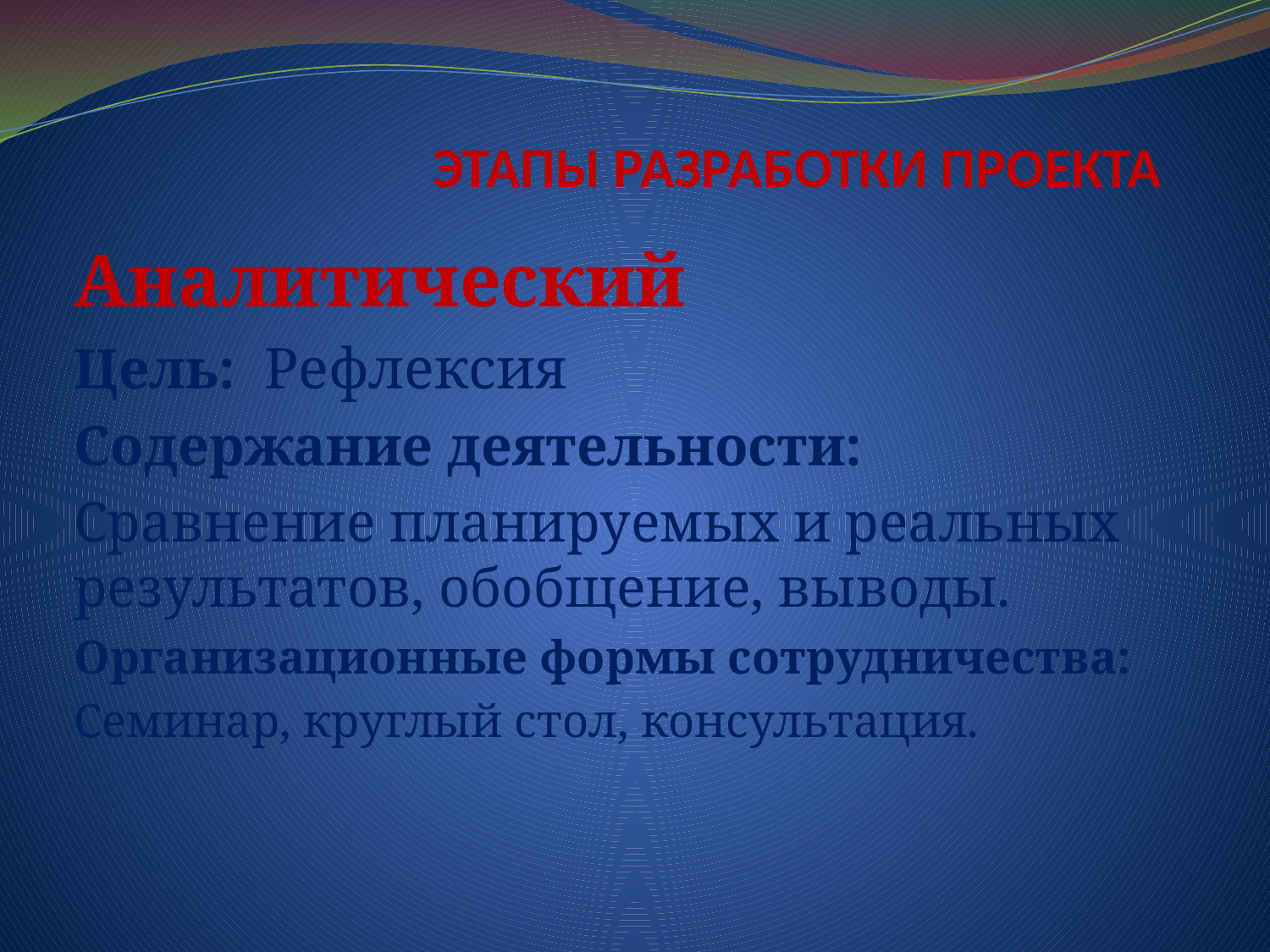

# ЭТАПЫ РАЗРАБОТКИ ПРОЕКТА
Аналитический
Цель:  Рефлексия
Содержание деятельности:
Сравнение планируемых и реальных результатов, обобщение, выводы.
Организационные формы сотрудничества:
Семинар, круглый стол, консультация.